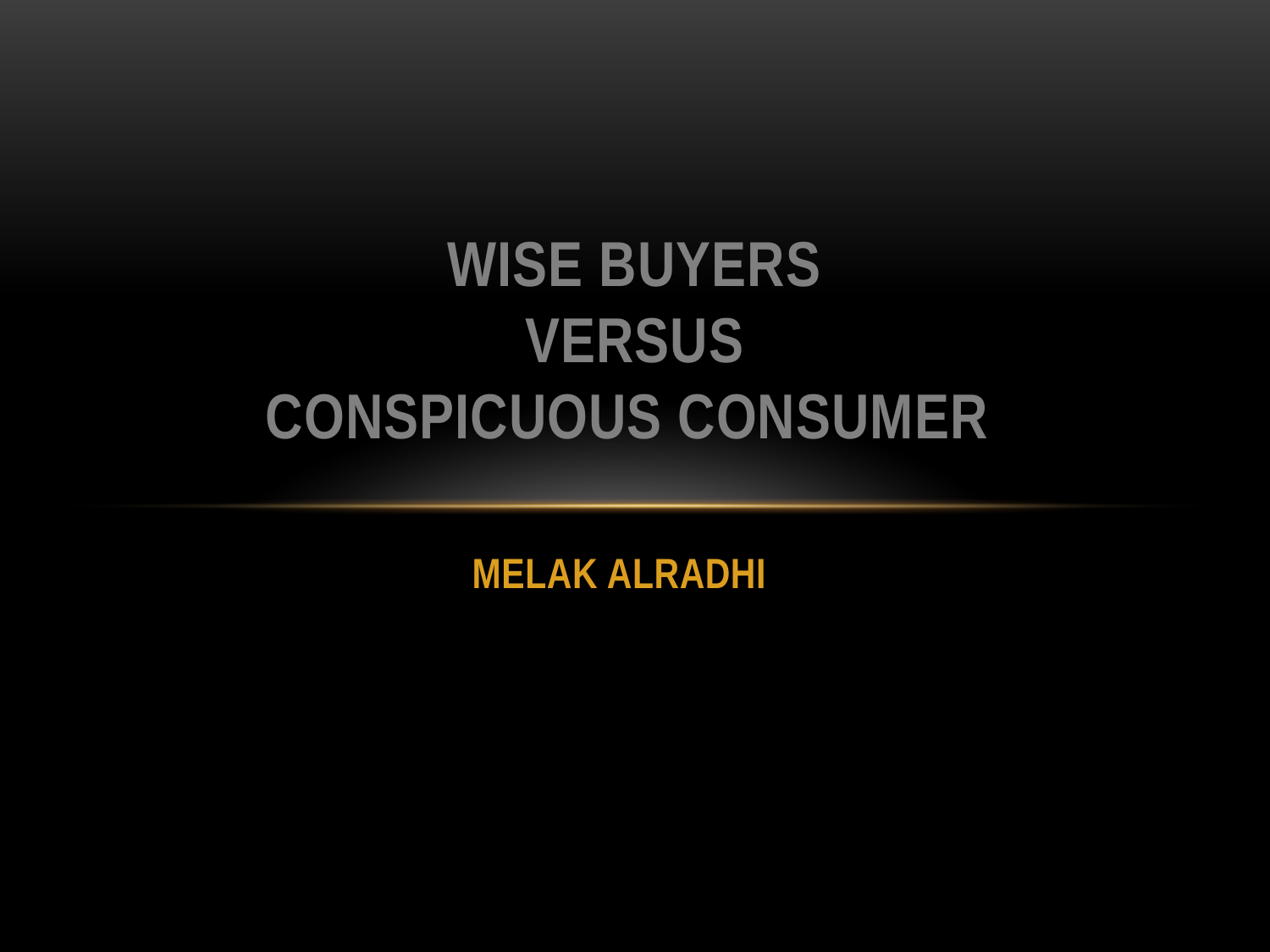

# WISE BUYERS VERSUS CONSPICUOUS CONSUMER
MELAK ALRADHI